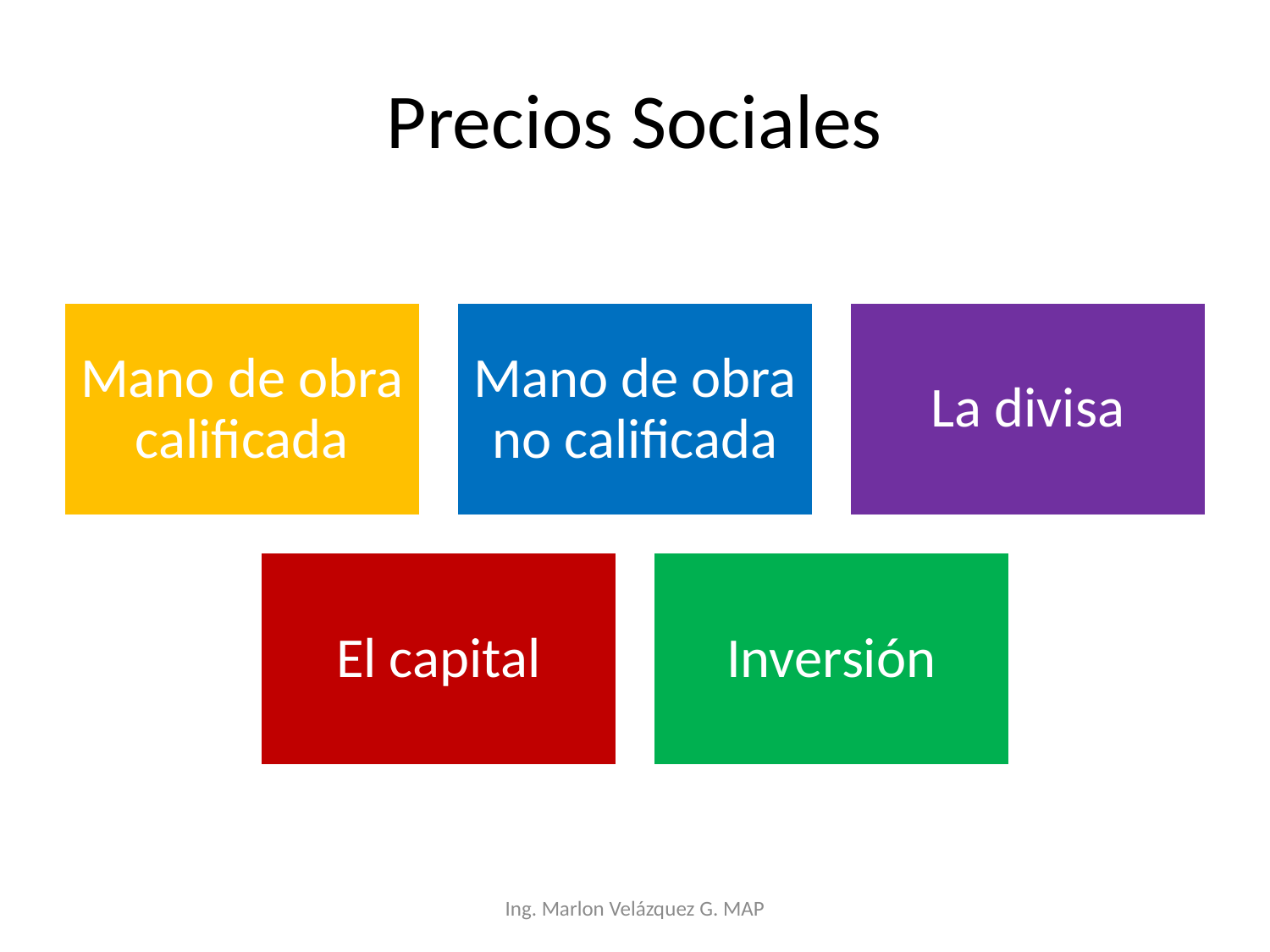

# Precios Sociales
Mano de obra calificada
Mano de obra no calificada
La divisa
El capital
Inversión
Ing. Marlon Velázquez G. MAP